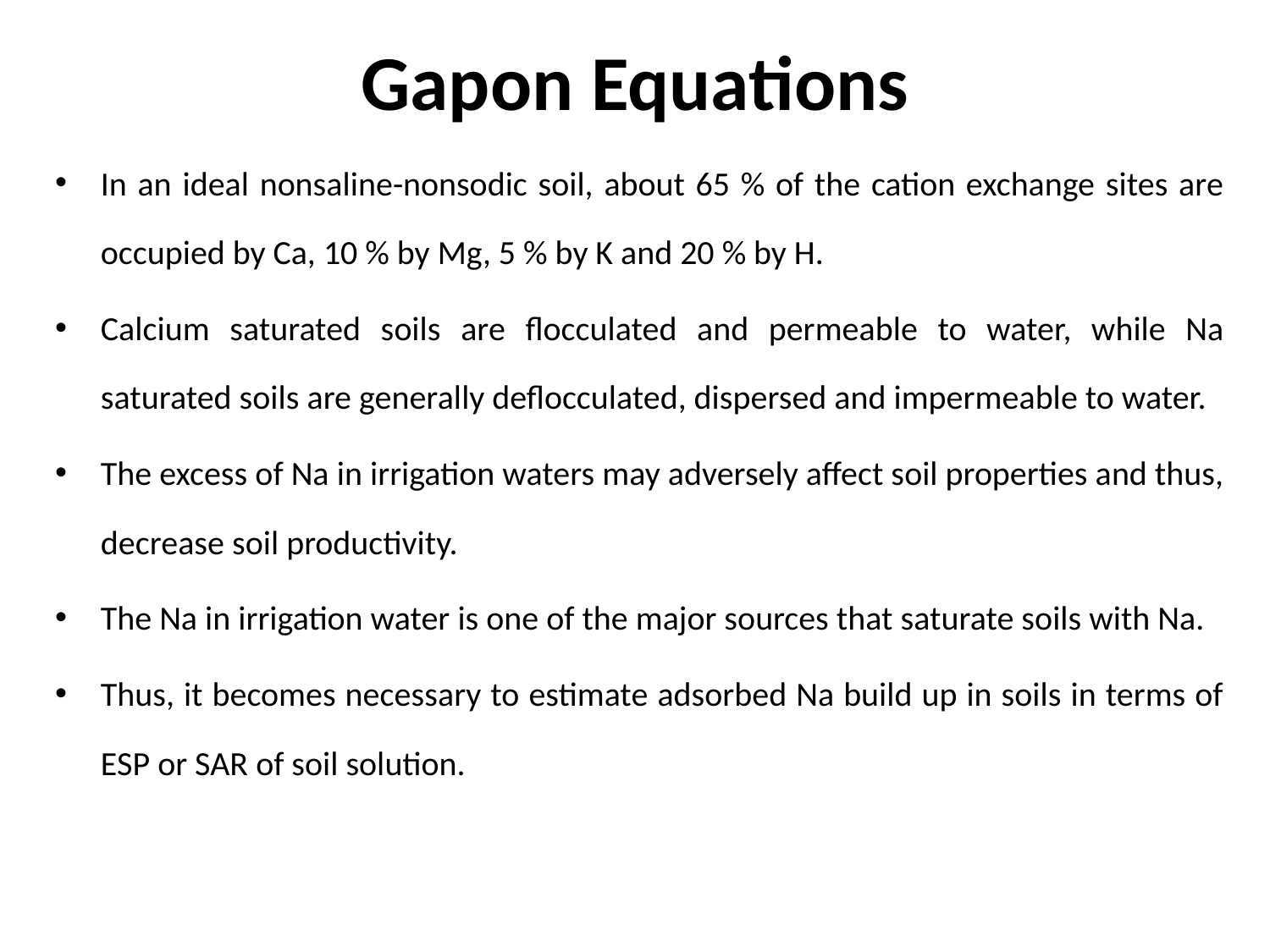

# Gapon Equations
In an ideal nonsaline-nonsodic soil, about 65 % of the cation exchange sites are occupied by Ca, 10 % by Mg, 5 % by K and 20 % by H.
Calcium saturated soils are flocculated and permeable to water, while Na saturated soils are generally deflocculated, dispersed and impermeable to water.
The excess of Na in irrigation waters may adversely affect soil properties and thus, decrease soil productivity.
The Na in irrigation water is one of the major sources that saturate soils with Na.
Thus, it becomes necessary to estimate adsorbed Na build up in soils in terms of ESP or SAR of soil solution.